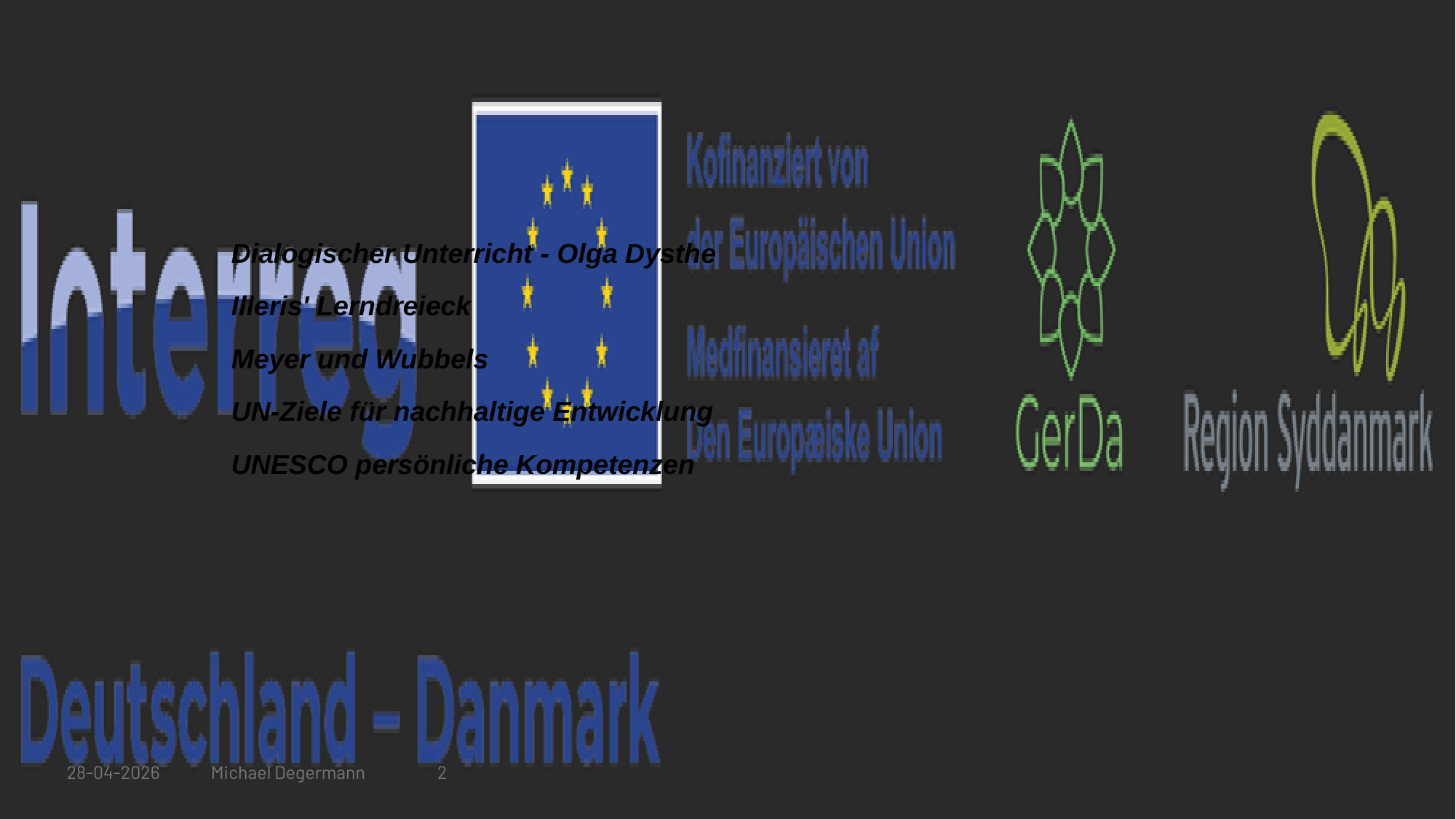

Dialogischer Unterricht - Olga Dysthe
Illeris' Lerndreieck
Meyer und Wubbels
UN-Ziele für nachhaltige Entwicklung
UNESCO persönliche Kompetenzen
28-04-2026
2
Michael Degermann